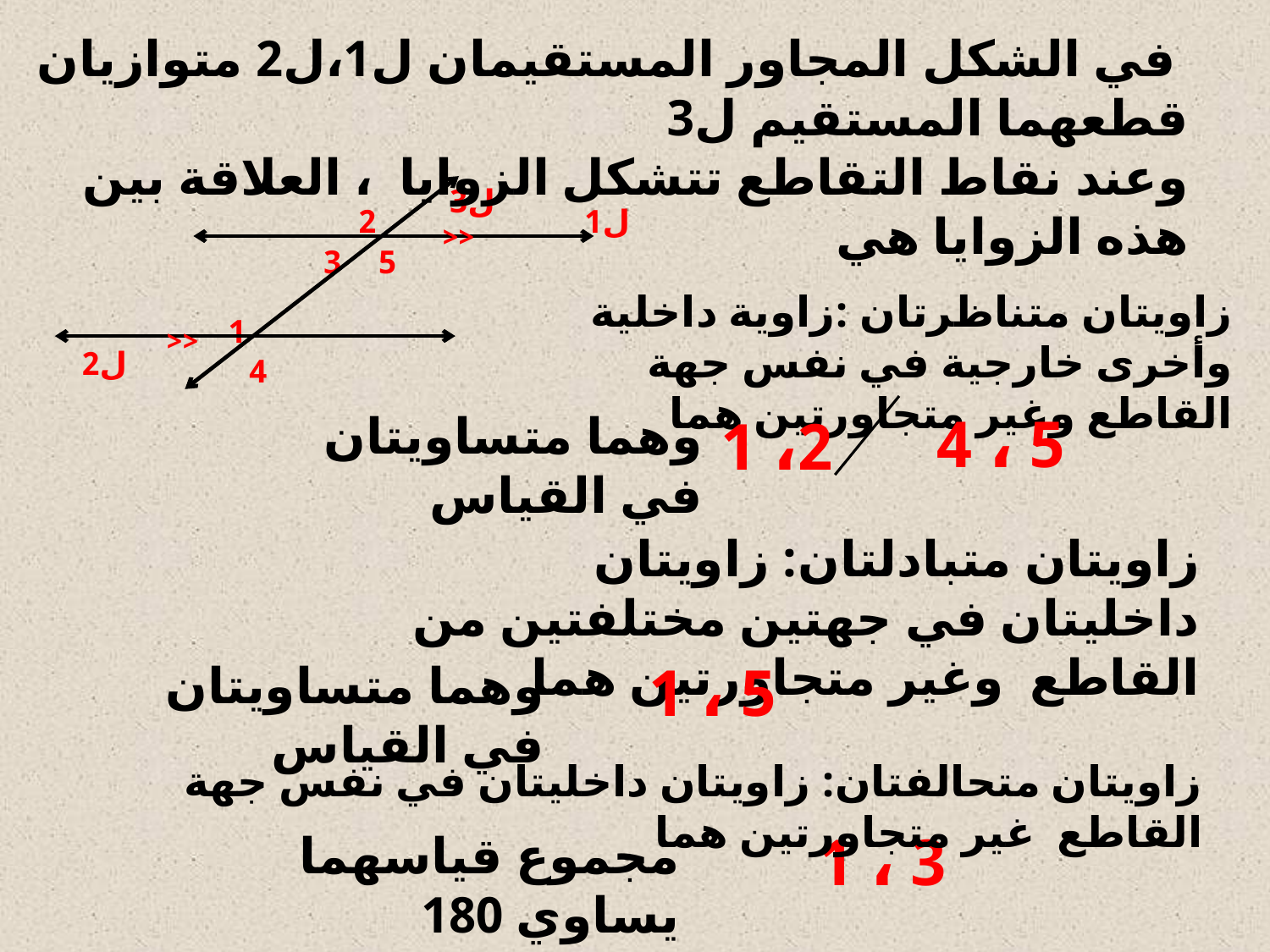

في الشكل المجاور المستقيمان ل1،ل2 متوازيان قطعهما المستقيم ل3
وعند نقاط التقاطع تتشكل الزوايا  ، العلاقة بين هذه الزوايا هي
ل3
ل1
<<
<<
ل2
2
3
5
1
4
زاويتان متناظرتان :زاوية داخلية وأخرى خارجية في نفس جهة القاطع وغير متجاورتين هما
وهما متساويتان في القياس
5 ، 4
2، 1
زاويتان متبادلتان: زاويتان داخليتان في جهتين مختلفتين من القاطع  وغير متجاورتين هما
وهما متساويتان في القياس
5 ، 1
زاويتان متحالفتان: زاويتان داخليتان في نفس جهة  القاطع  غير متجاورتين هما
مجموع قياسهما يساوي 180
3 ، 1